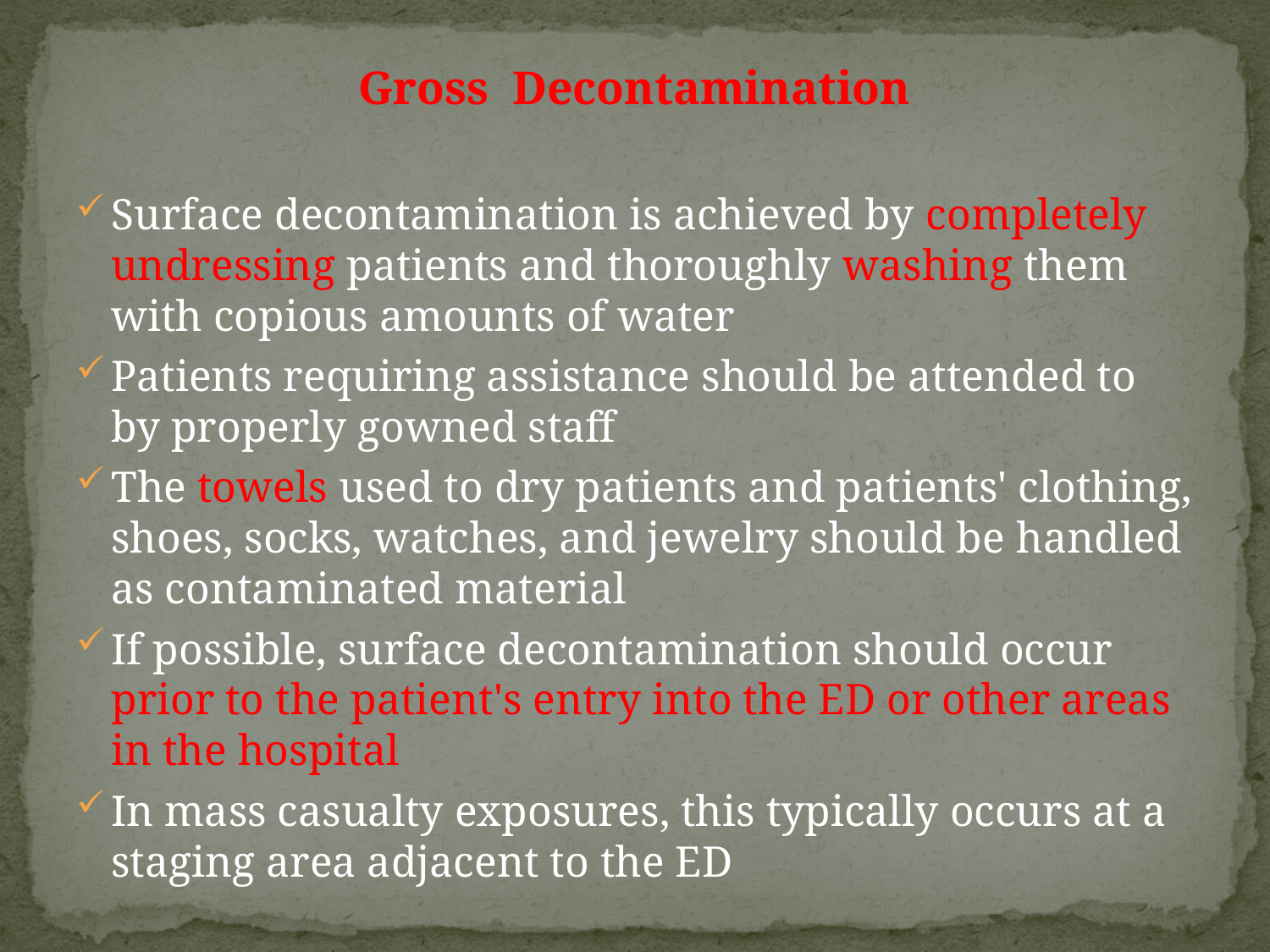

Gross  Decontamination

Surface decontamination is achieved by completely undressing patients and thoroughly washing them with copious amounts of water
Patients requiring assistance should be attended to by properly gowned staff
The towels used to dry patients and patients' clothing, shoes, socks, watches, and jewelry should be handled as contaminated material
If possible, surface decontamination should occur prior to the patient's entry into the ED or other areas in the hospital
In mass casualty exposures, this typically occurs at a staging area adjacent to the ED